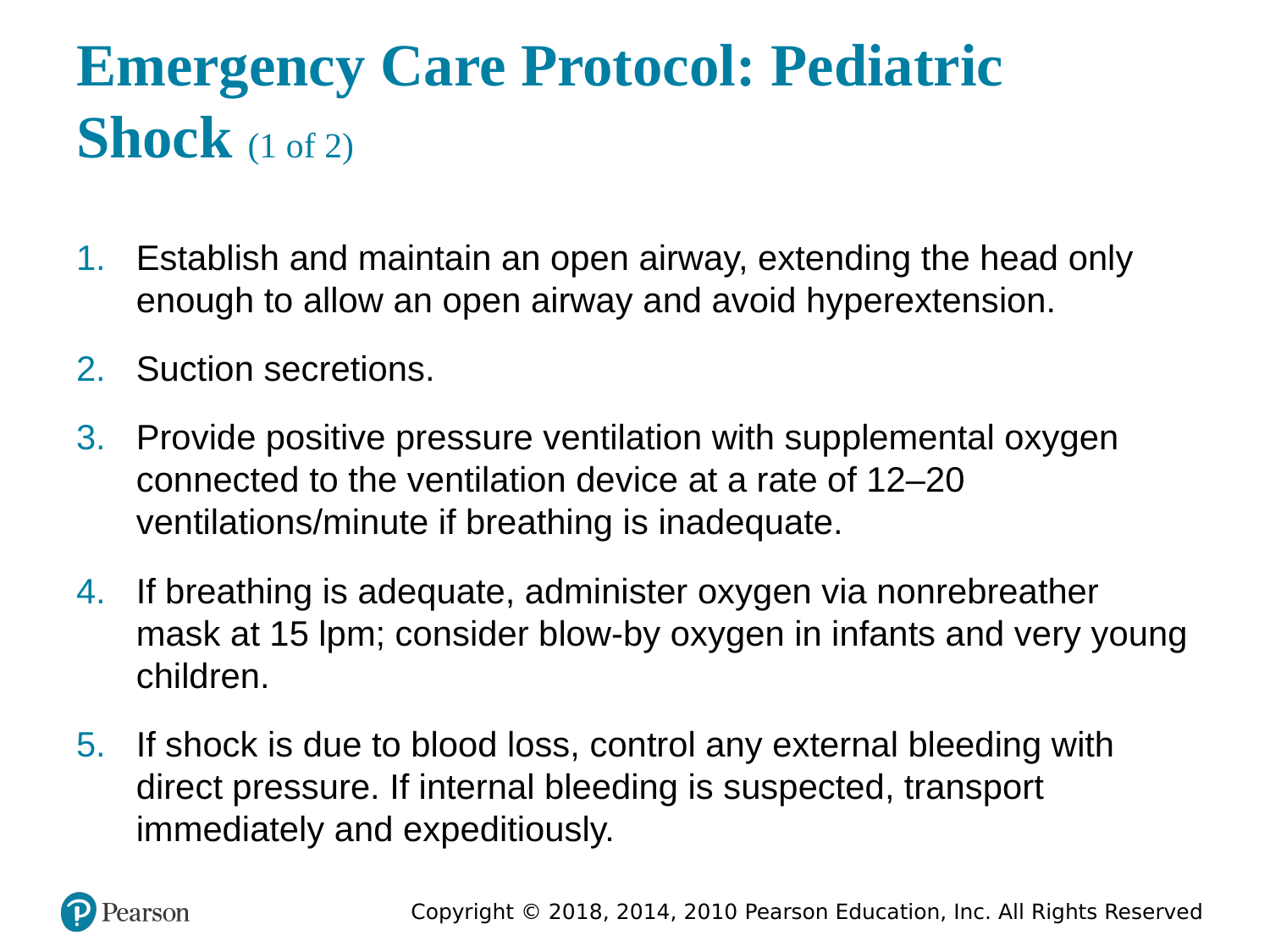

# Emergency Care Protocol: Pediatric Shock (1 of 2)
Establish and maintain an open airway, extending the head only enough to allow an open airway and avoid hyperextension.
Suction secretions.
Provide positive pressure ventilation with supplemental oxygen connected to the ventilation device at a rate of 12–20 ventilations/minute if breathing is inadequate.
If breathing is adequate, administer oxygen via nonrebreather mask at 15 lpm; consider blow-by oxygen in infants and very young children.
If shock is due to blood loss, control any external bleeding with direct pressure. If internal bleeding is suspected, transport immediately and expeditiously.